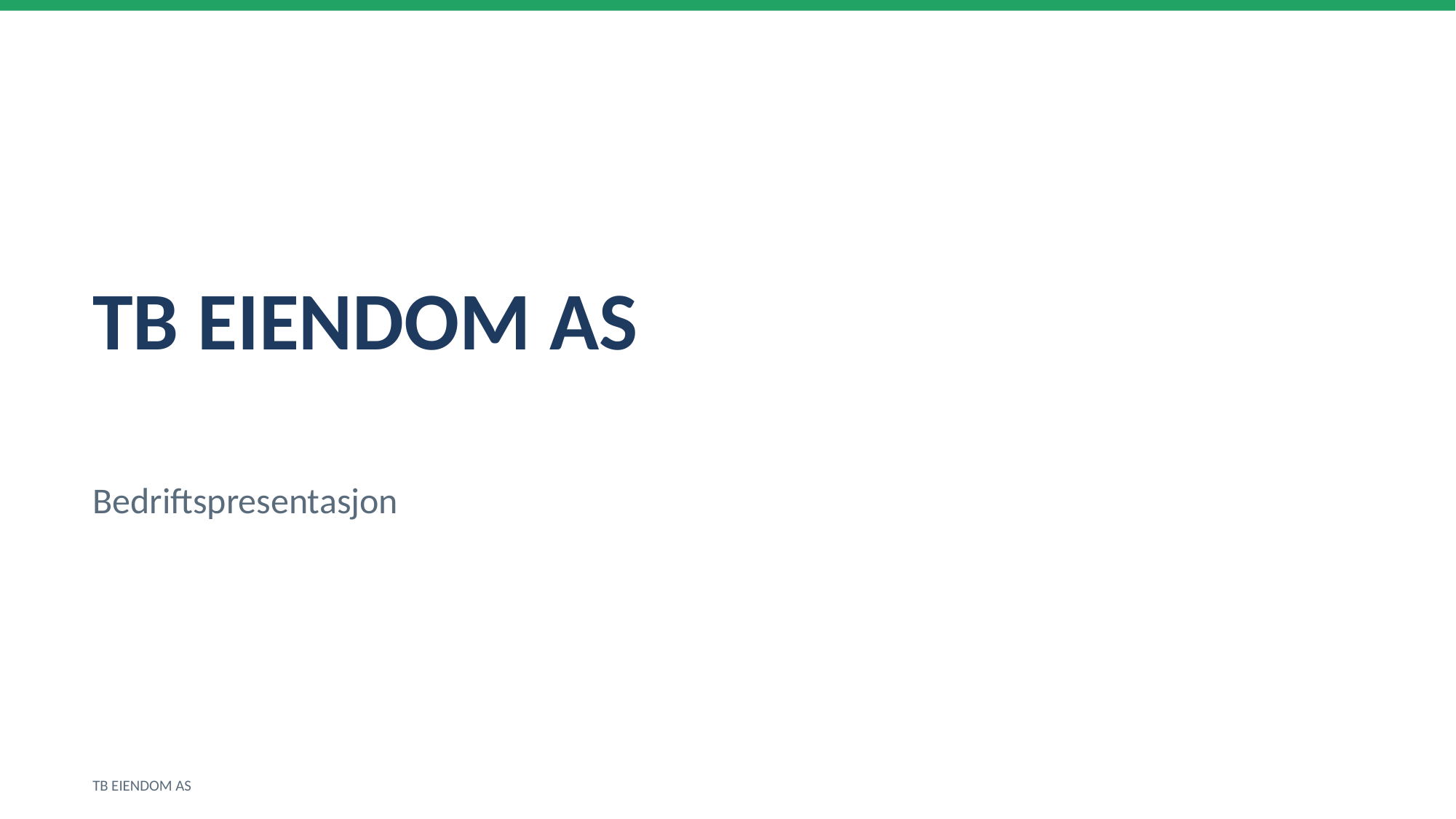

TB EIENDOM AS
Bedriftspresentasjon
TB EIENDOM AS